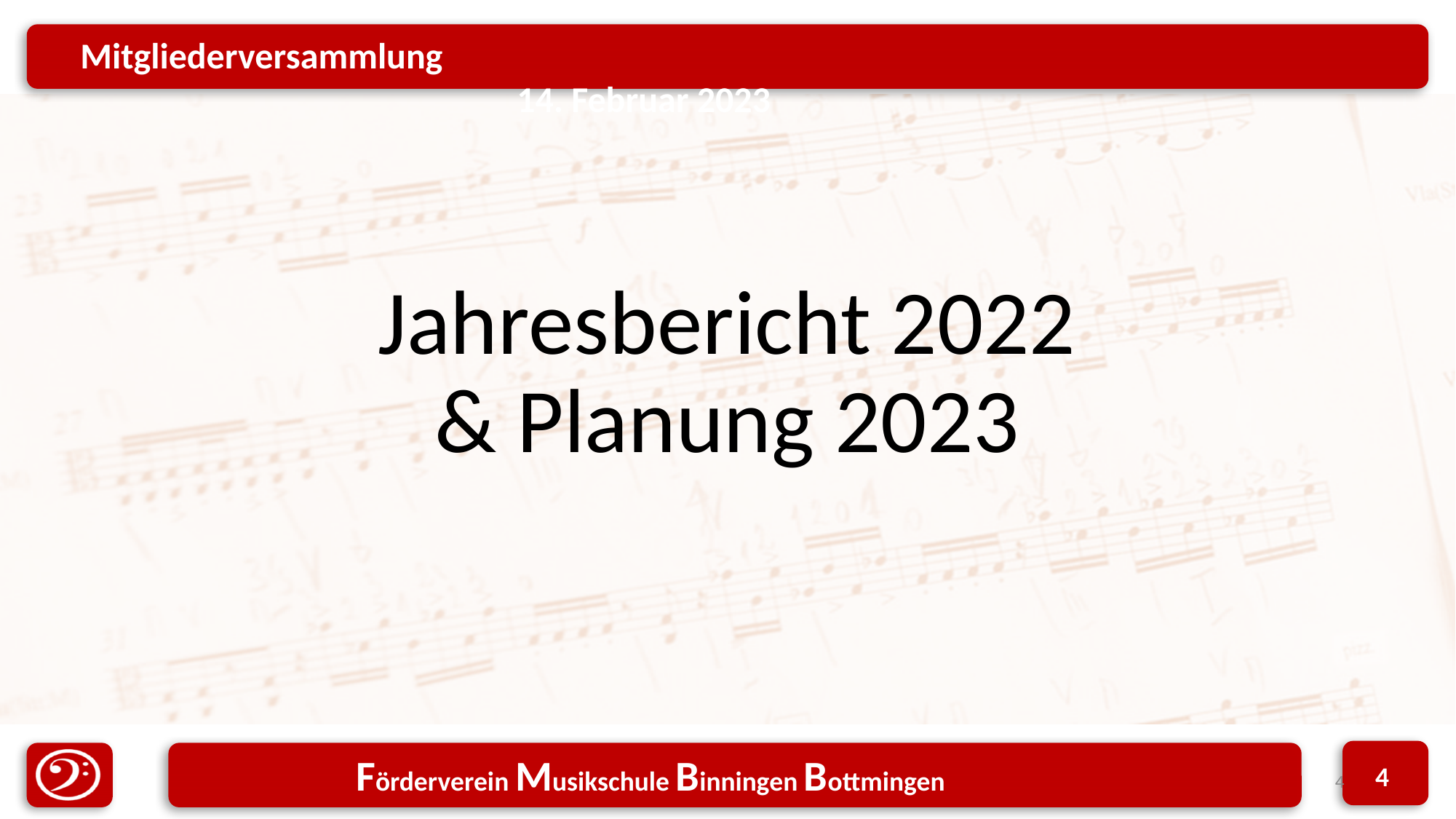

# Jahresbericht 2022 & Planung 2023
4